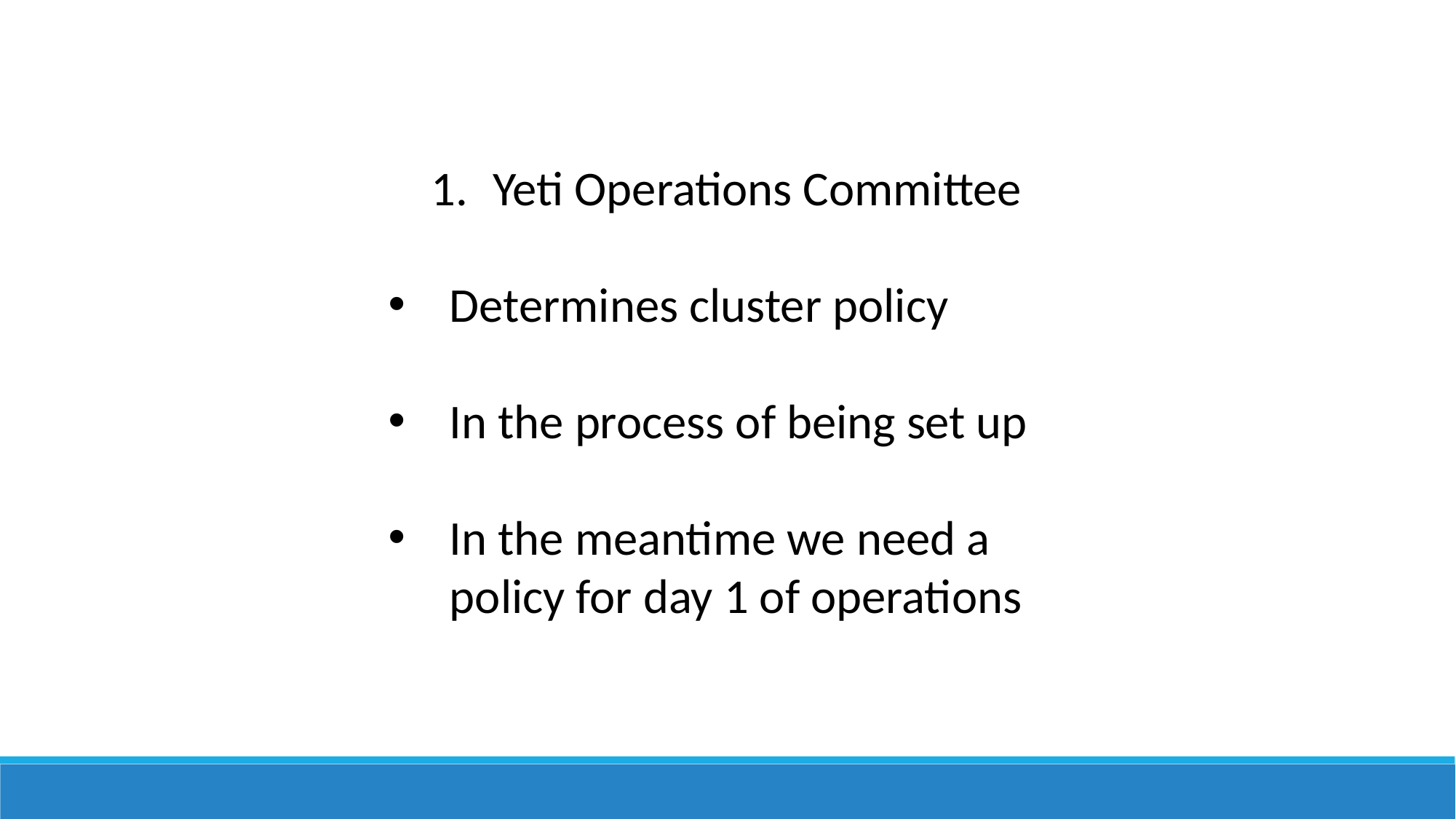

Yeti Operations Committee

Determines cluster policy

In the process of being set up

In the meantime we need a policy for day 1 of operations